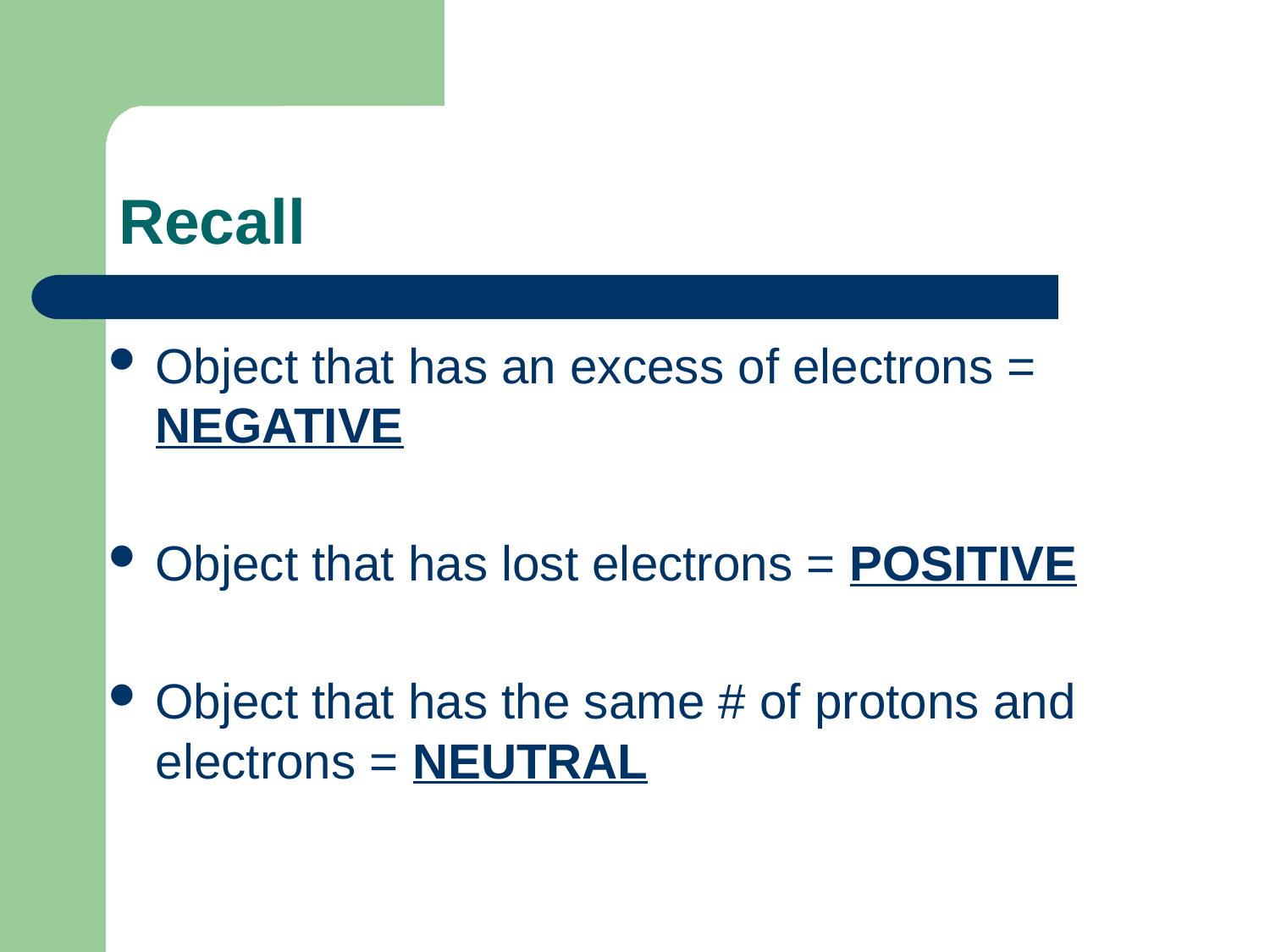

# Recall
Object that has an excess of electrons = NEGATIVE

Object that has lost electrons = POSITIVE

Object that has the same # of protons and electrons = NEUTRAL